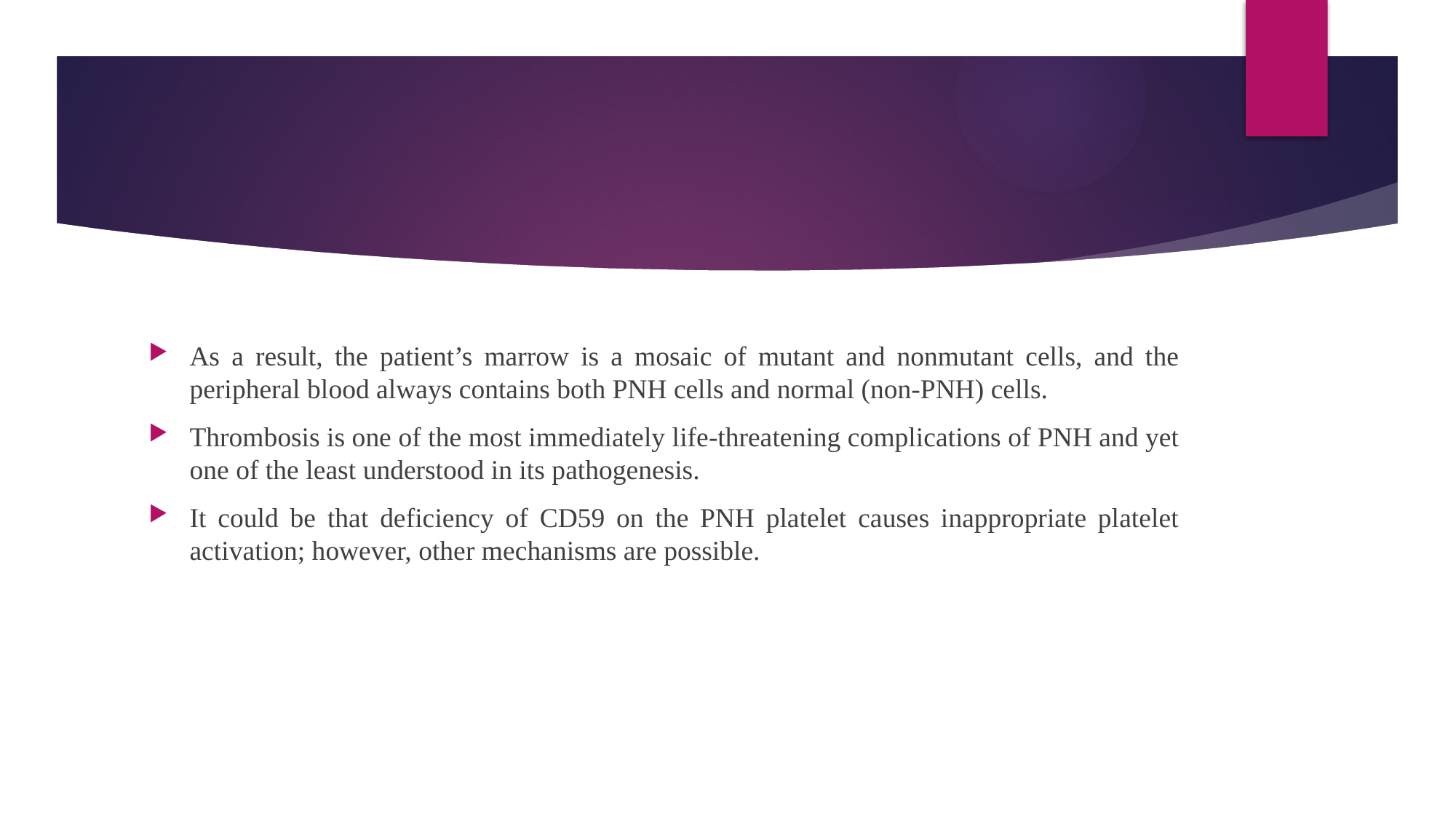

#
As a result, the patient’s marrow is a mosaic of mutant and nonmutant cells, and the peripheral blood always contains both PNH cells and normal (non-PNH) cells.
Thrombosis is one of the most immediately life-threatening complications of PNH and yet one of the least understood in its pathogenesis.
It could be that deficiency of CD59 on the PNH platelet causes inappropriate platelet activation; however, other mechanisms are possible.